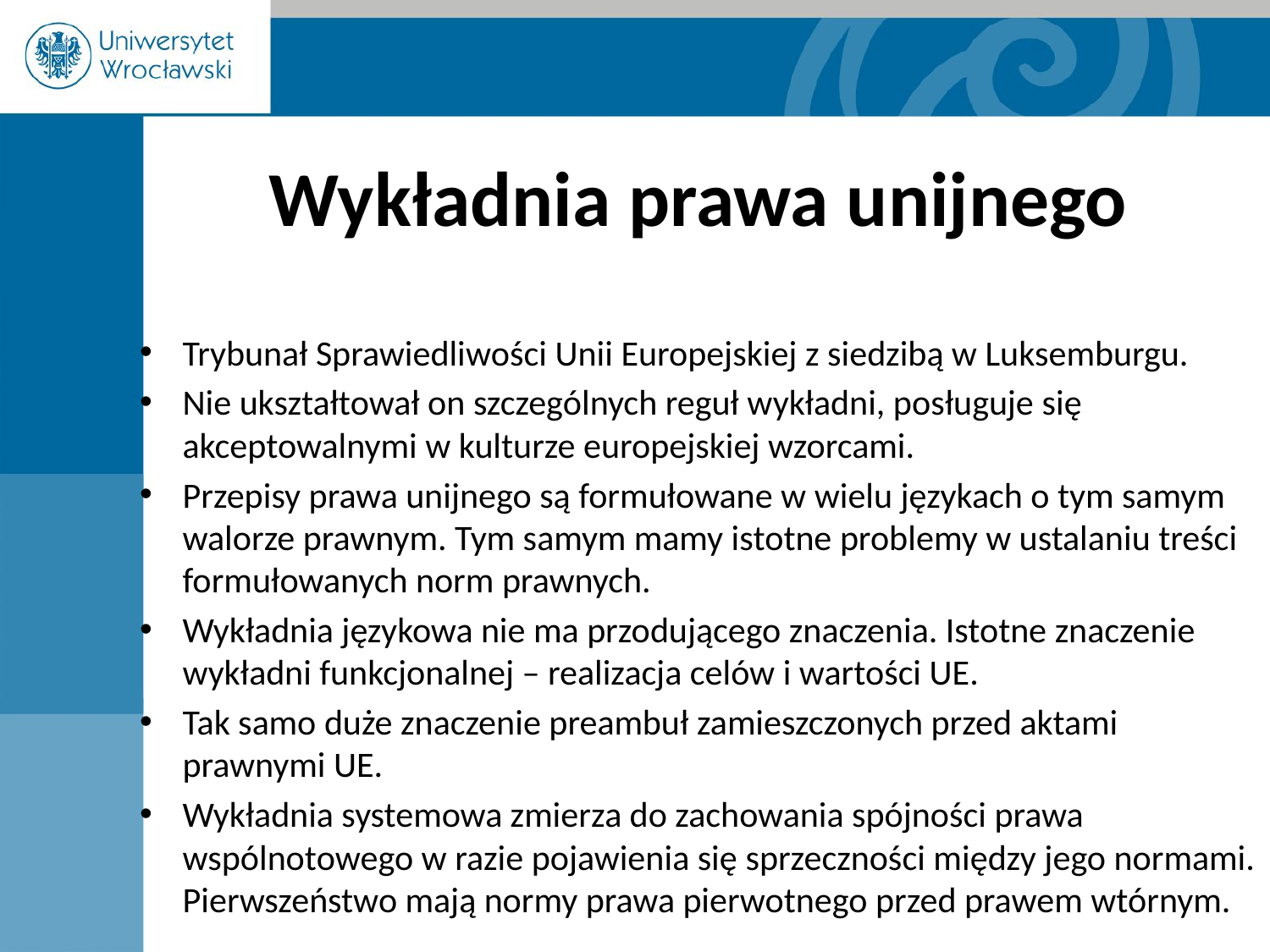

# Wykładnia prawa unijnego
Trybunał Sprawiedliwości Unii Europejskiej z siedzibą w Luksemburgu.
Nie ukształtował on szczególnych reguł wykładni, posługuje się akceptowalnymi w kulturze europejskiej wzorcami.
Przepisy prawa unijnego są formułowane w wielu językach o tym samym walorze prawnym. Tym samym mamy istotne problemy w ustalaniu treści formułowanych norm prawnych.
Wykładnia językowa nie ma przodującego znaczenia. Istotne znaczenie wykładni funkcjonalnej – realizacja celów i wartości UE.
Tak samo duże znaczenie preambuł zamieszczonych przed aktami prawnymi UE.
Wykładnia systemowa zmierza do zachowania spójności prawa wspólnotowego w razie pojawienia się sprzeczności między jego normami. Pierwszeństwo mają normy prawa pierwotnego przed prawem wtórnym.